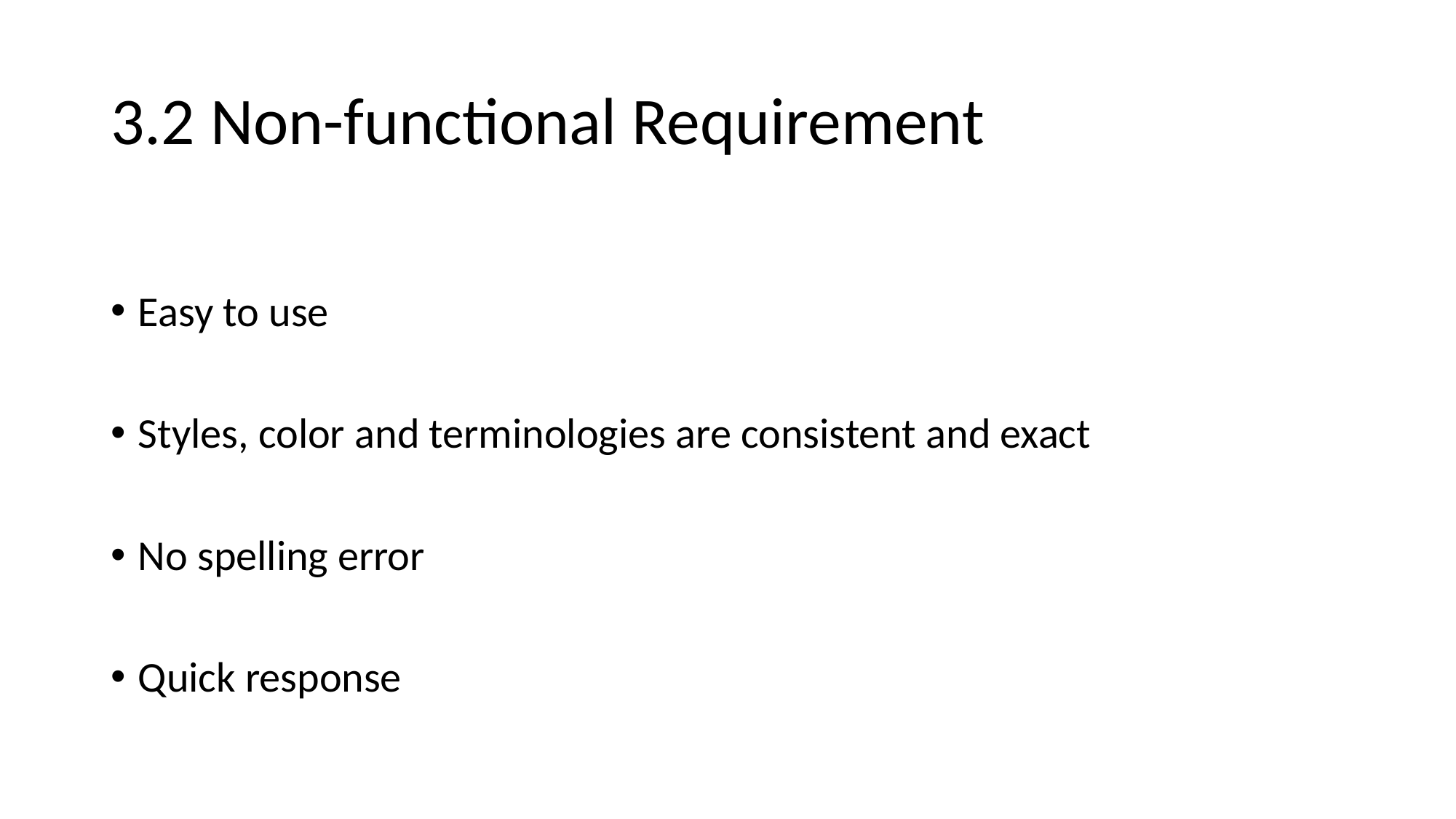

# 3.2 Non-functional Requirement

Easy to use

Styles, color and terminologies are consistent and exact

No spelling error

Quick response